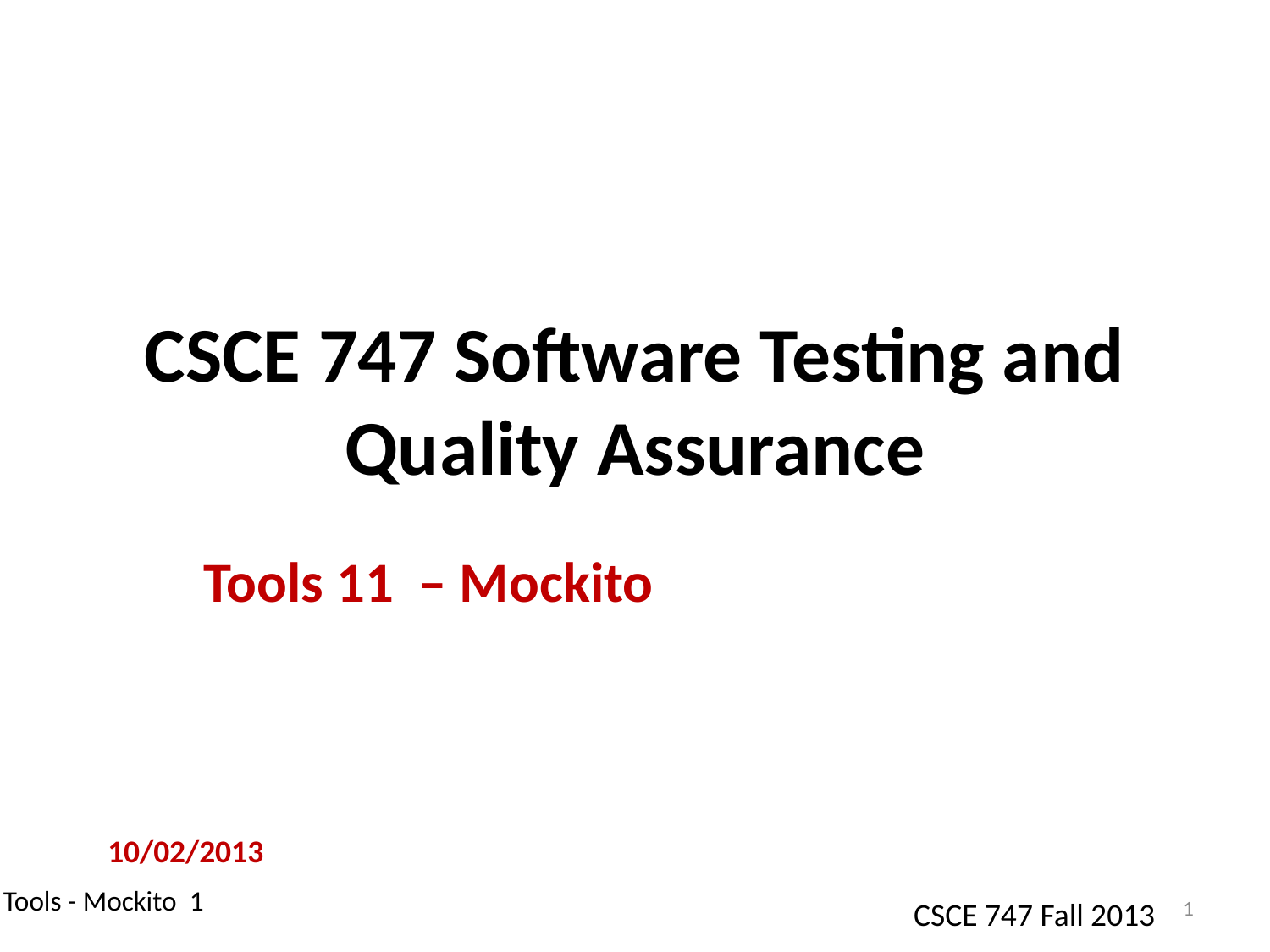

# CSCE 747 Software Testing and Quality Assurance
Tools 11  – Mockito

10/02/2013
1